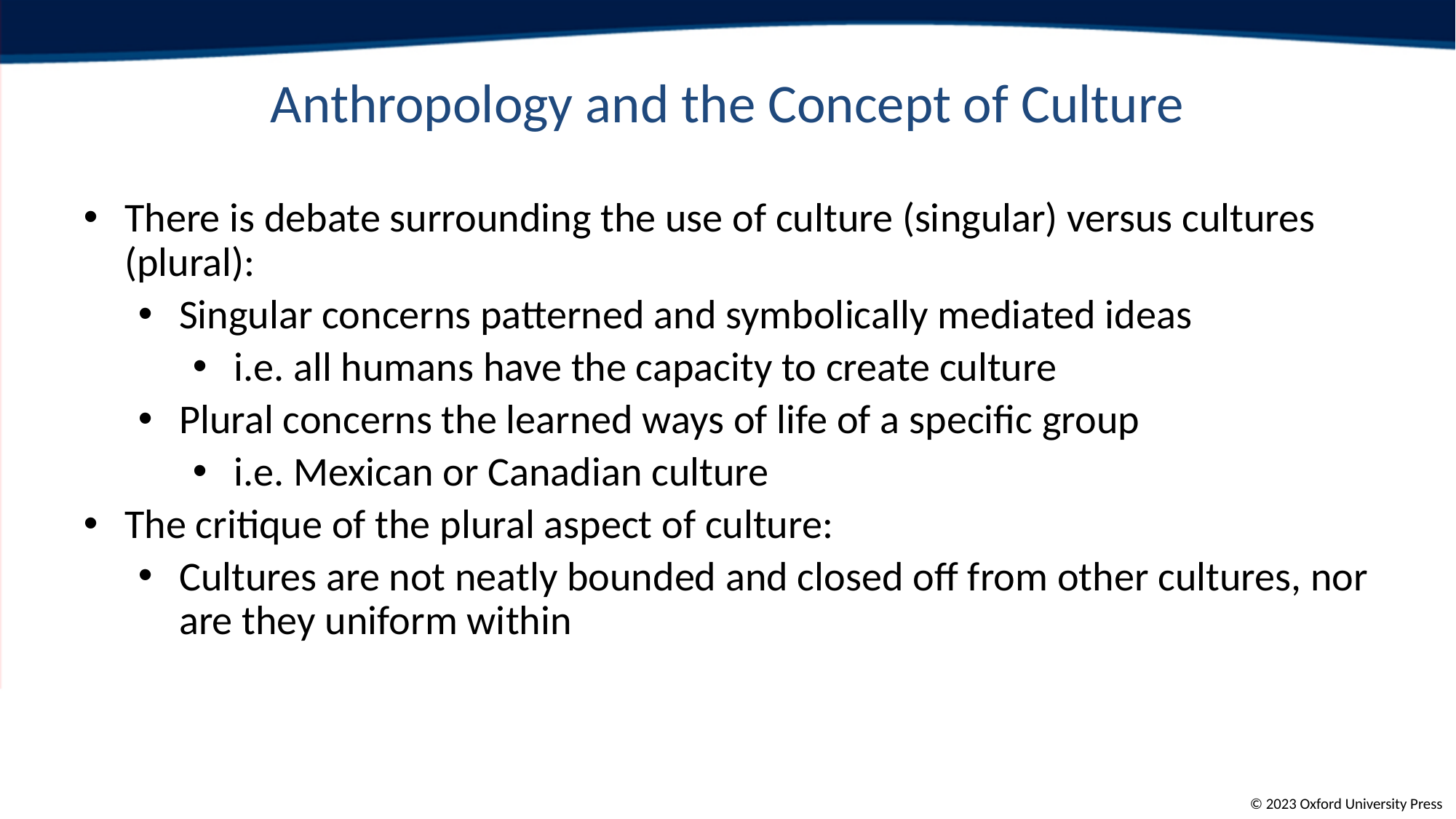

Anthropology and the Concept of Culture
There is debate surrounding the use of culture (singular) versus cultures (plural):
Singular concerns patterned and symbolically mediated ideas
i.e. all humans have the capacity to create culture
Plural concerns the learned ways of life of a specific group
i.e. Mexican or Canadian culture
The critique of the plural aspect of culture:
Cultures are not neatly bounded and closed off from other cultures, nor are they uniform within